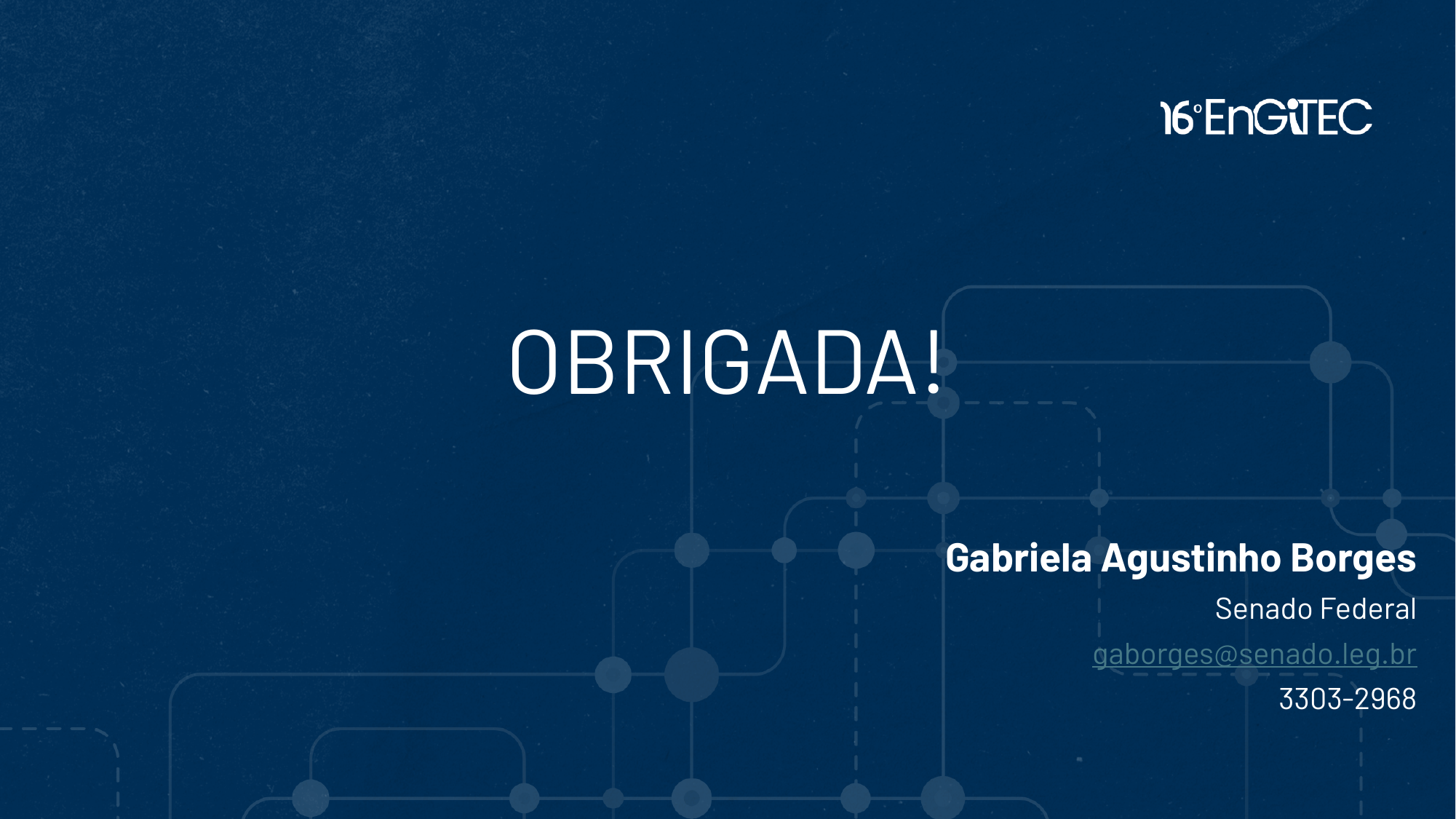

# OBRIGADA!
Gabriela Agustinho Borges
Senado Federal
gaborges@senado.leg.br
3303-2968